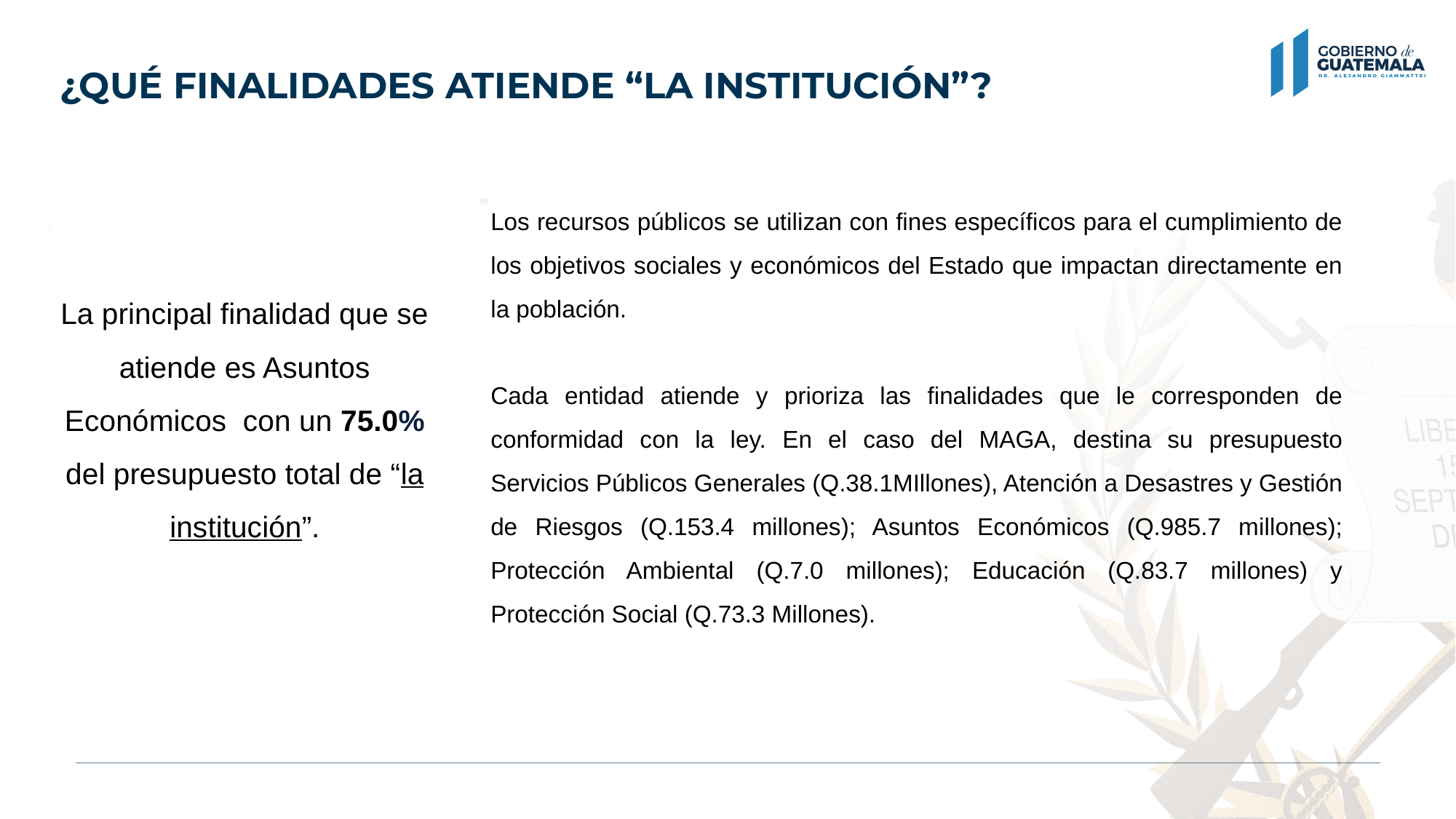

# ¿QUÉ FINALIDADES ATIENDE “LA INSTITUCIÓN”?

Los recursos públicos se utilizan con fines específicos para el cumplimiento de los objetivos sociales y económicos del Estado que impactan directamente en la población.

Cada entidad atiende y prioriza las finalidades que le corresponden de conformidad con la ley. En el caso del MAGA, destina su presupuesto Servicios Públicos Generales (Q.38.1MIllones), Atención a Desastres y Gestión de Riesgos (Q.153.4 millones); Asuntos Económicos (Q.985.7 millones); Protección Ambiental (Q.7.0 millones); Educación (Q.83.7 millones) y Protección Social (Q.73.3 Millones).

La principal finalidad que se atiende es Asuntos Económicos  con un 75.0% del presupuesto total de “la institución”.